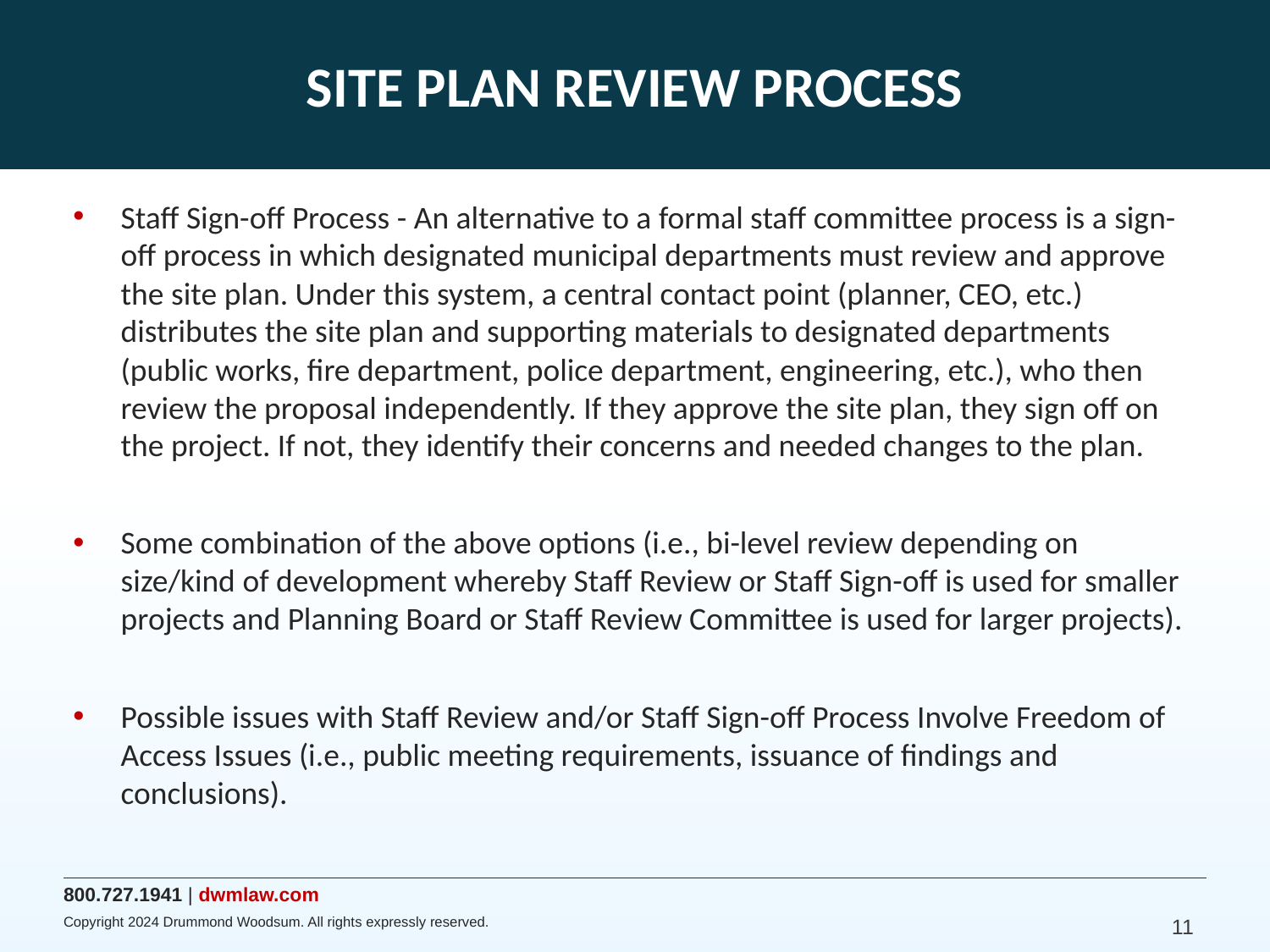

# SITE PLAN REVIEW PROCESS
Staff Sign-off Process - An alternative to a formal staff committee process is a sign-off process in which designated municipal departments must review and approve the site plan. Under this system, a central contact point (planner, CEO, etc.) distributes the site plan and supporting materials to designated departments (public works, fire department, police department, engineering, etc.), who then review the proposal independently. If they approve the site plan, they sign off on the project. If not, they identify their concerns and needed changes to the plan.

Some combination of the above options (i.e., bi-level review depending on size/kind of development whereby Staff Review or Staff Sign-off is used for smaller projects and Planning Board or Staff Review Committee is used for larger projects).

Possible issues with Staff Review and/or Staff Sign-off Process Involve Freedom of Access Issues (i.e., public meeting requirements, issuance of findings and conclusions).
11